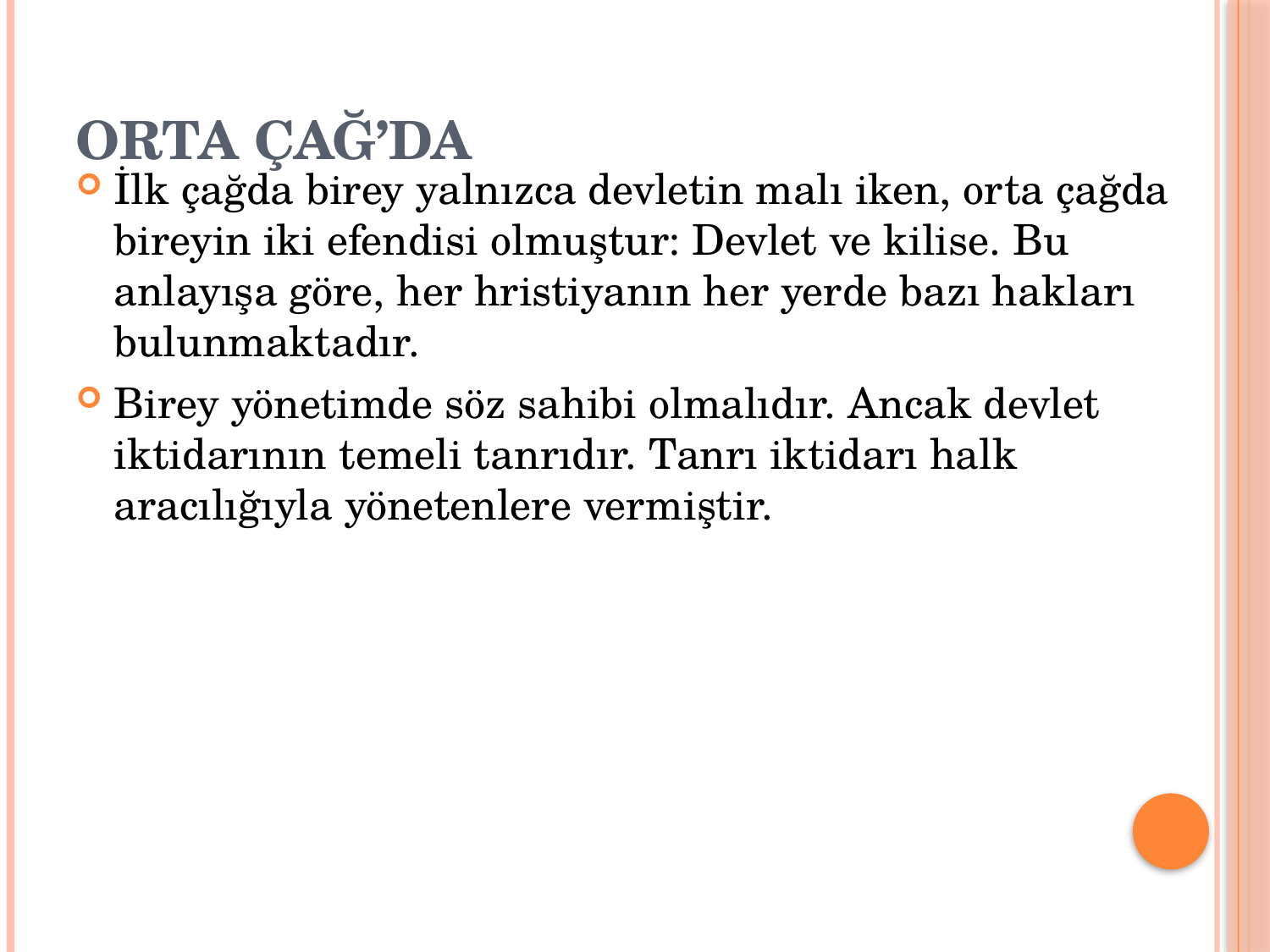

# ORTA ÇAĞ’DA
İlk çağda birey yalnızca devletin malı iken, orta çağda bireyin iki efendisi olmuştur: Devlet ve kilise. Bu anlayışa göre, her hristiyanın her yerde bazı hakları bulunmaktadır.
Birey yönetimde söz sahibi olmalıdır. Ancak devlet iktidarının temeli tanrıdır. Tanrı iktidarı halk aracılığıyla yönetenlere vermiştir.